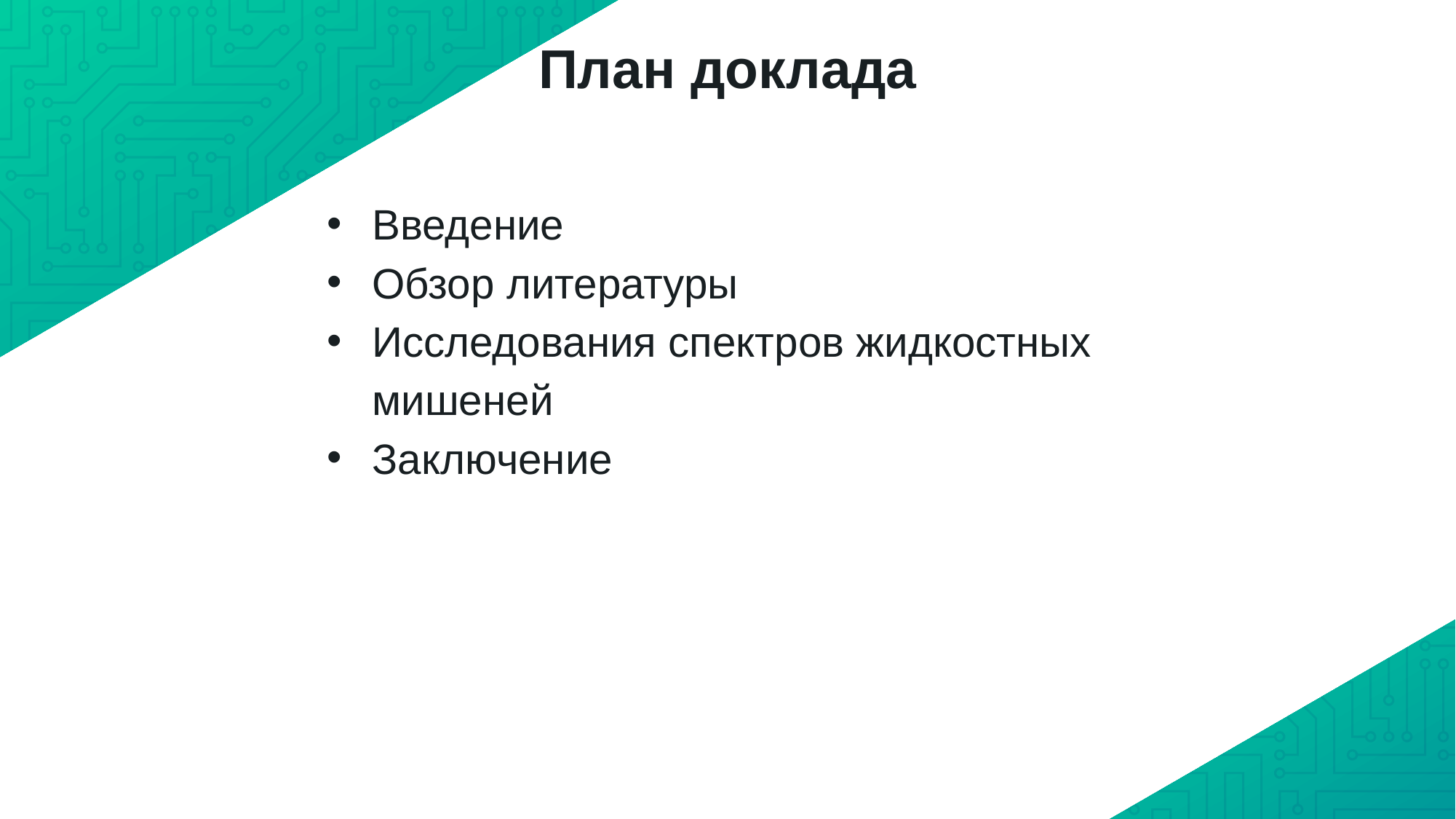

# План доклада
Введение
Обзор литературы
Исследования спектров жидкостных мишеней
Заключение